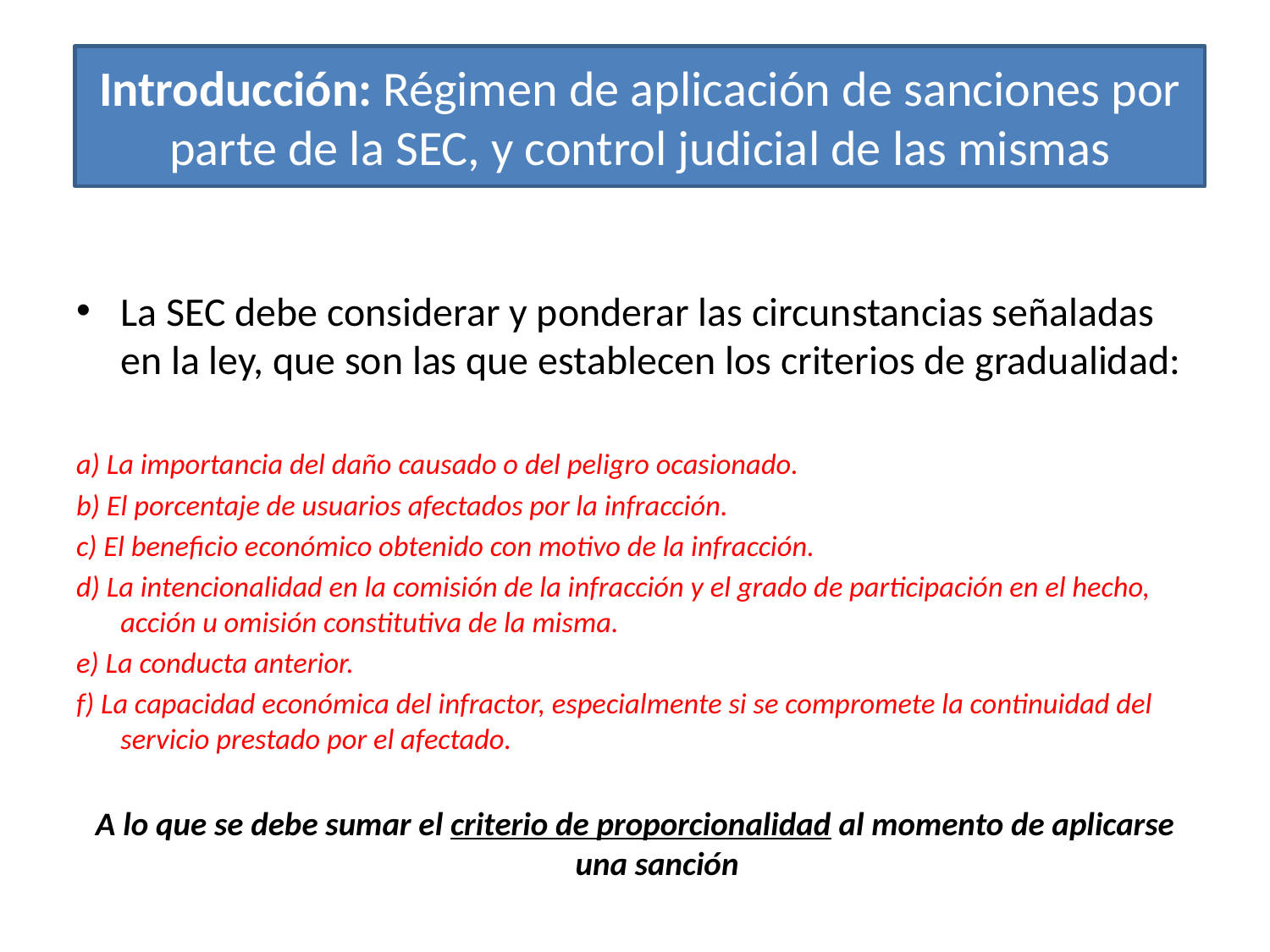

Introducción: Régimen de aplicación de sanciones por parte de la SEC, y control judicial de las mismas

La SEC debe considerar y ponderar las circunstancias señaladas en la ley, que son las que establecen los criterios de gradualidad:

a) La importancia del daño causado o del peligro ocasionado.
b) El porcentaje de usuarios afectados por la infracción.
c) El beneficio económico obtenido con motivo de la infracción.
d) La intencionalidad en la comisión de la infracción y el grado de participación en el hecho, acción u omisión constitutiva de la misma.
e) La conducta anterior.
f) La capacidad económica del infractor, especialmente si se compromete la continuidad del servicio prestado por el afectado.

A lo que se debe sumar el criterio de proporcionalidad al momento de aplicarse una sanción